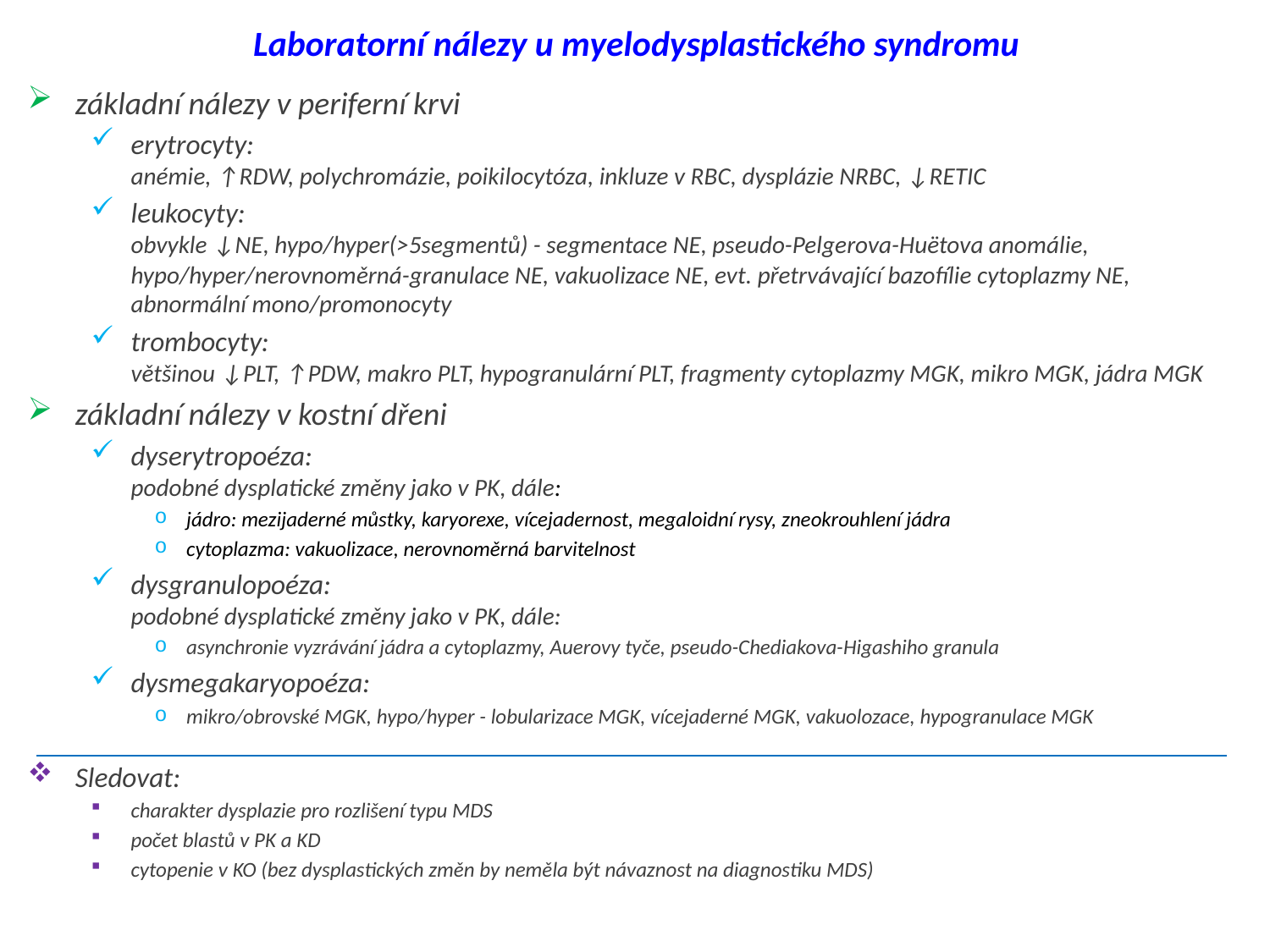

# Laboratorní nálezy u myelodysplastického syndromu
základní nálezy v periferní krvi
erytrocyty:
anémie, ↑RDW, polychromázie, poikilocytóza, inkluze v RBC, dysplázie NRBC, ↓RETIC
leukocyty:
obvykle ↓NE, hypo/hyper(>5segmentů) - segmentace NE, pseudo-Pelgerova-Huëtova anomálie, hypo/hyper/nerovnoměrná-granulace NE, vakuolizace NE, evt. přetrvávající bazofílie cytoplazmy NE,
abnormální mono/promonocyty
trombocyty:
většinou ↓PLT, ↑PDW, makro PLT, hypogranulární PLT, fragmenty cytoplazmy MGK, mikro MGK, jádra MGK
základní nálezy v kostní dřeni
dyserytropoéza:
podobné dysplatické změny jako v PK, dále:
jádro: mezijaderné můstky, karyorexe, vícejadernost, megaloidní rysy, zneokrouhlení jádra
cytoplazma: vakuolizace, nerovnoměrná barvitelnost
dysgranulopoéza:
podobné dysplatické změny jako v PK, dále:
asynchronie vyzrávání jádra a cytoplazmy, Auerovy tyče, pseudo-Chediakova-Higashiho granula
dysmegakaryopoéza:
mikro/obrovské MGK, hypo/hyper - lobularizace MGK, vícejaderné MGK, vakuolozace, hypogranulace MGK
Sledovat:
charakter dysplazie pro rozlišení typu MDS
počet blastů v PK a KD
cytopenie v KO (bez dysplastických změn by neměla být návaznost na diagnostiku MDS)